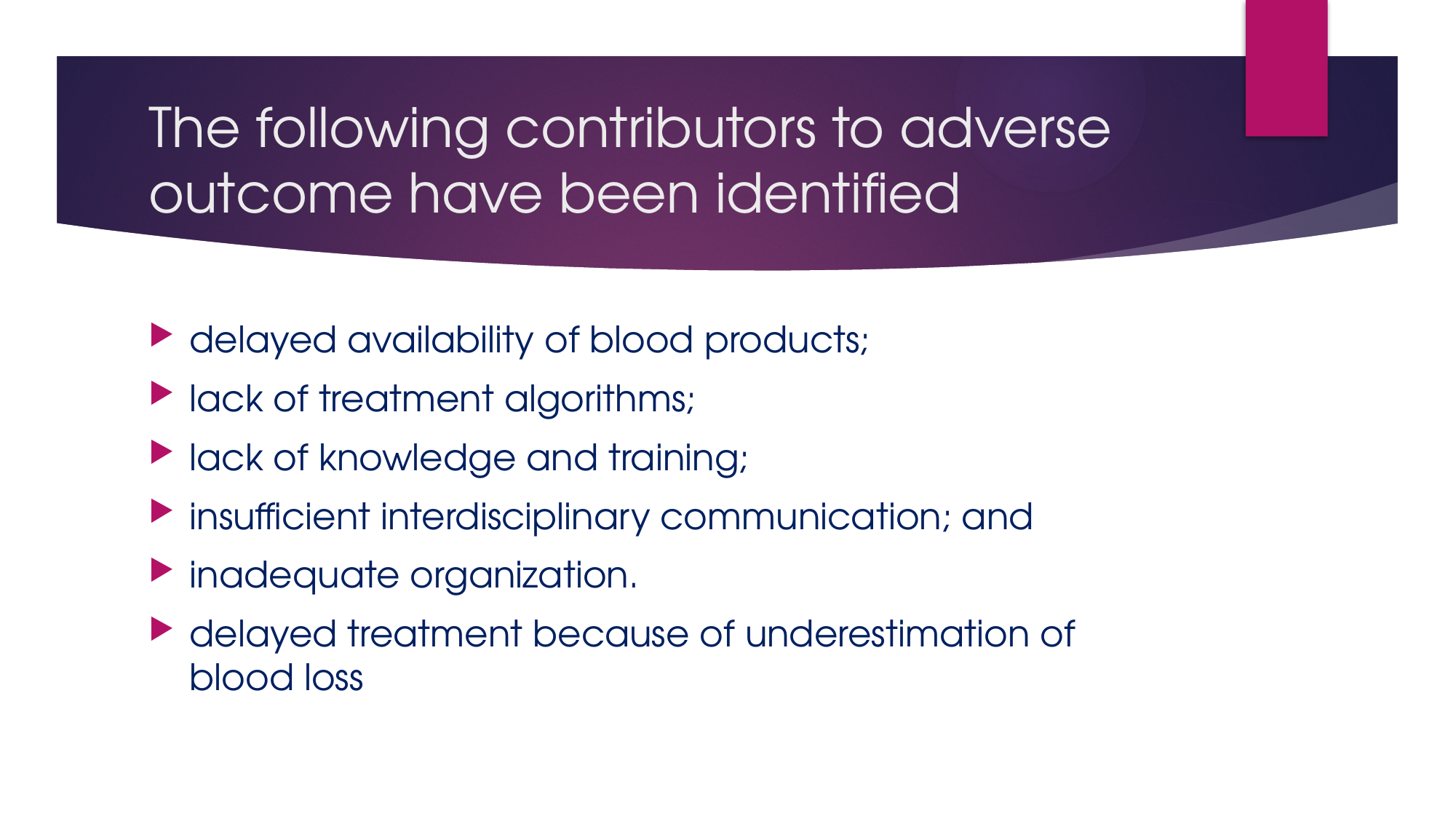

# The following contributors to adverse outcome have been identified
delayed availability of blood products;
lack of treatment algorithms;
lack of knowledge and training;
insufficient interdisciplinary communication; and
inadequate organization.
delayed treatment because of underestimation of blood loss